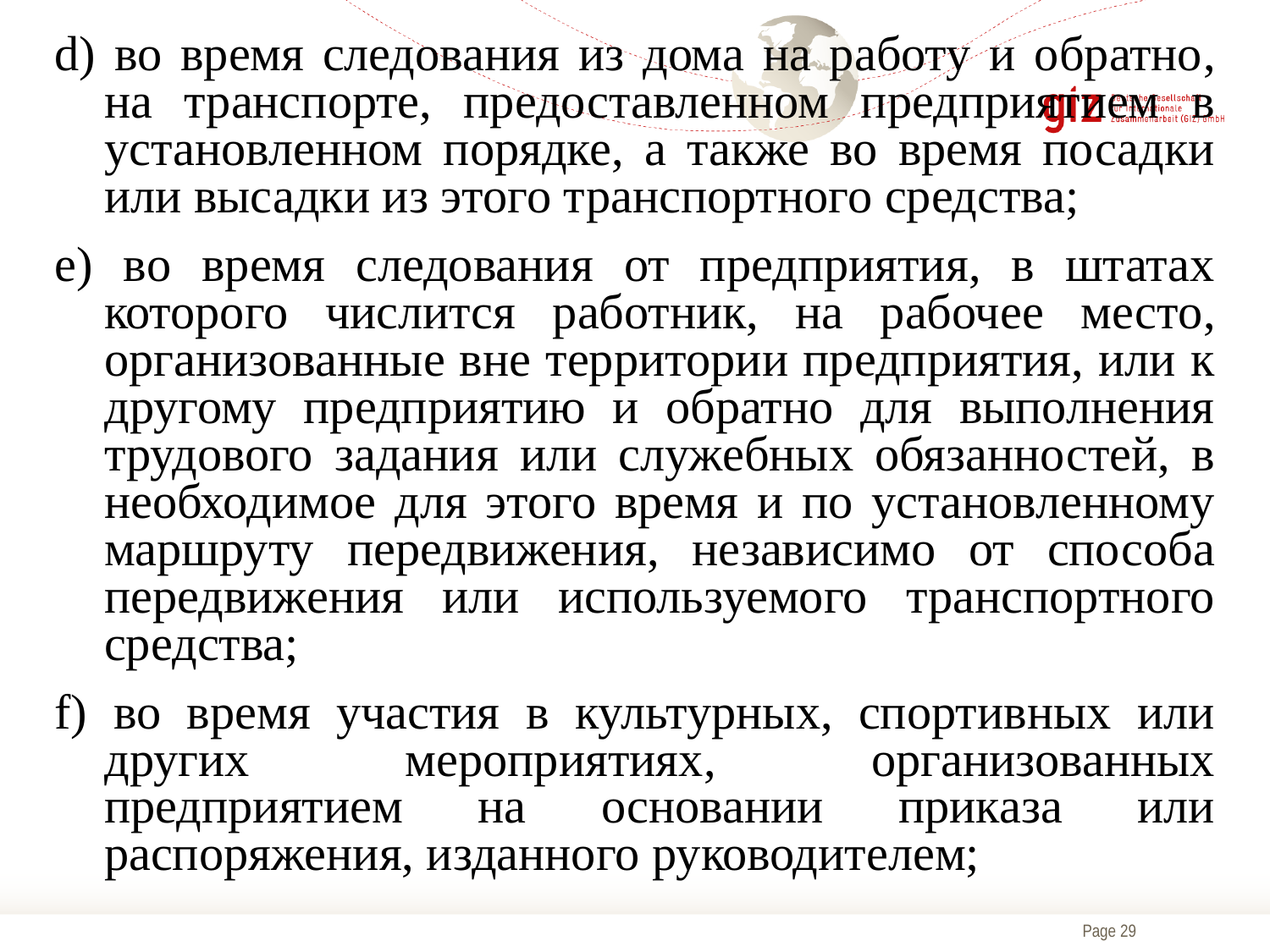

d) во время следования из дома на работу и обратно, на транспорте, предоставленном предприятием в установленном порядке, а также во время посадки или высадки из этого транспортного средства;
e) во время следования от предприятия, в штатах которого числится работник, на рабочeе местo, организованные вне территории предприятия, или к другому предприятию и обратно для выполнения трудового задания или служебных обязанностей, в необходимое для этого время и по установленному маршруту передвижения, независимо от способа передвижения или используемого транспортного средства;
f) во время участия в культурных, спортивных или других мероприятиях, организованных предприятием на основании приказа или распоряжения, изданного руководителем;